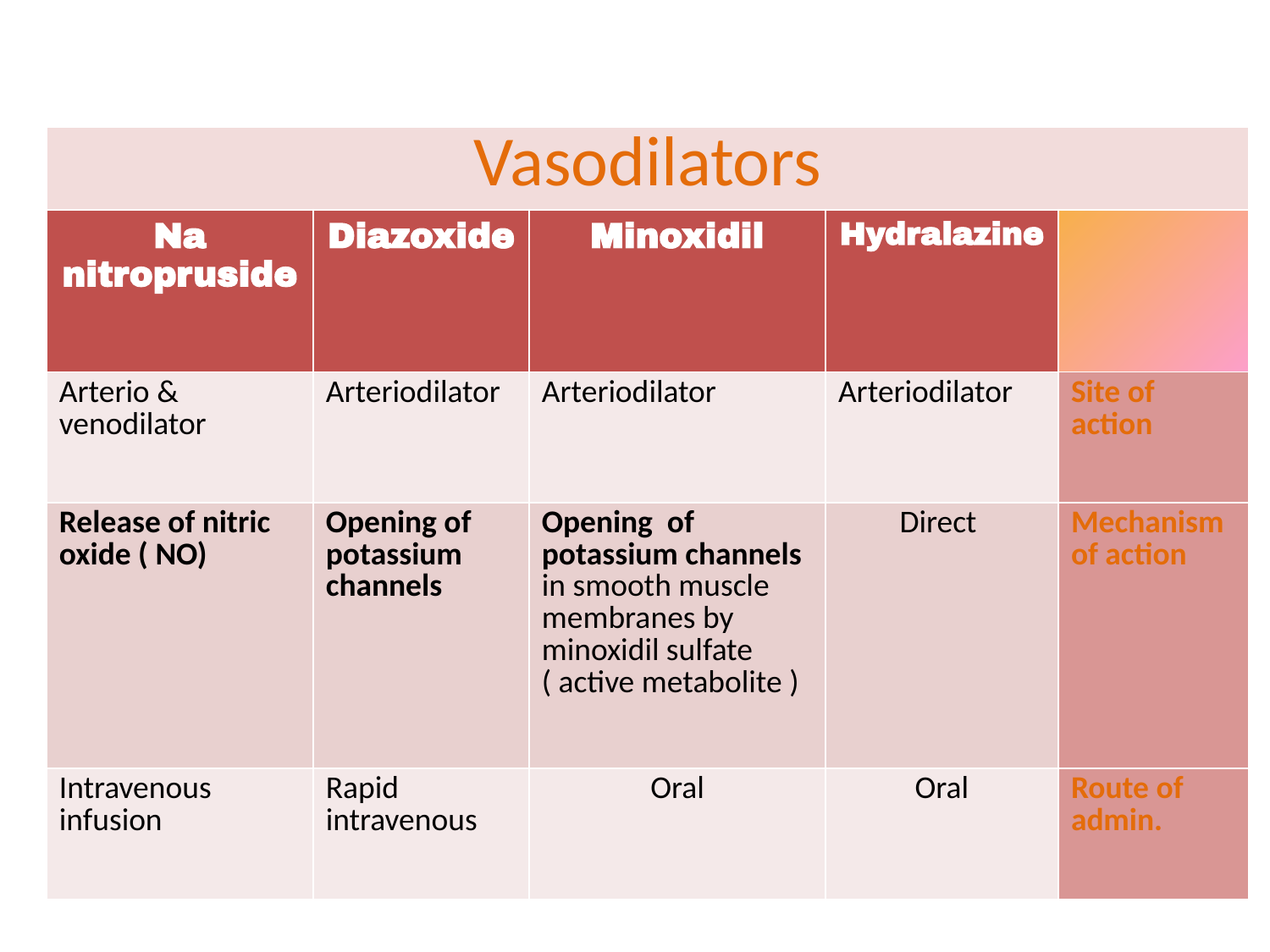

| Vasodilators |  |  |  |  |
| --- | --- | --- | --- | --- |
| Na nitropruside | Diazoxide | Minoxidil | Hydralazine |  |
| Arterio & venodilator | Arteriodilator | Arteriodilator | Arteriodilator | Site of action |
| Release of nitric oxide ( NO) | Opening of potassium channels | Opening of potassium channels in smooth muscle membranes by minoxidil sulfate ( active metabolite ) | Direct | Mechanism of action |
| Intravenous infusion | Rapid intravenous | Oral | Oral | Route of admin. |